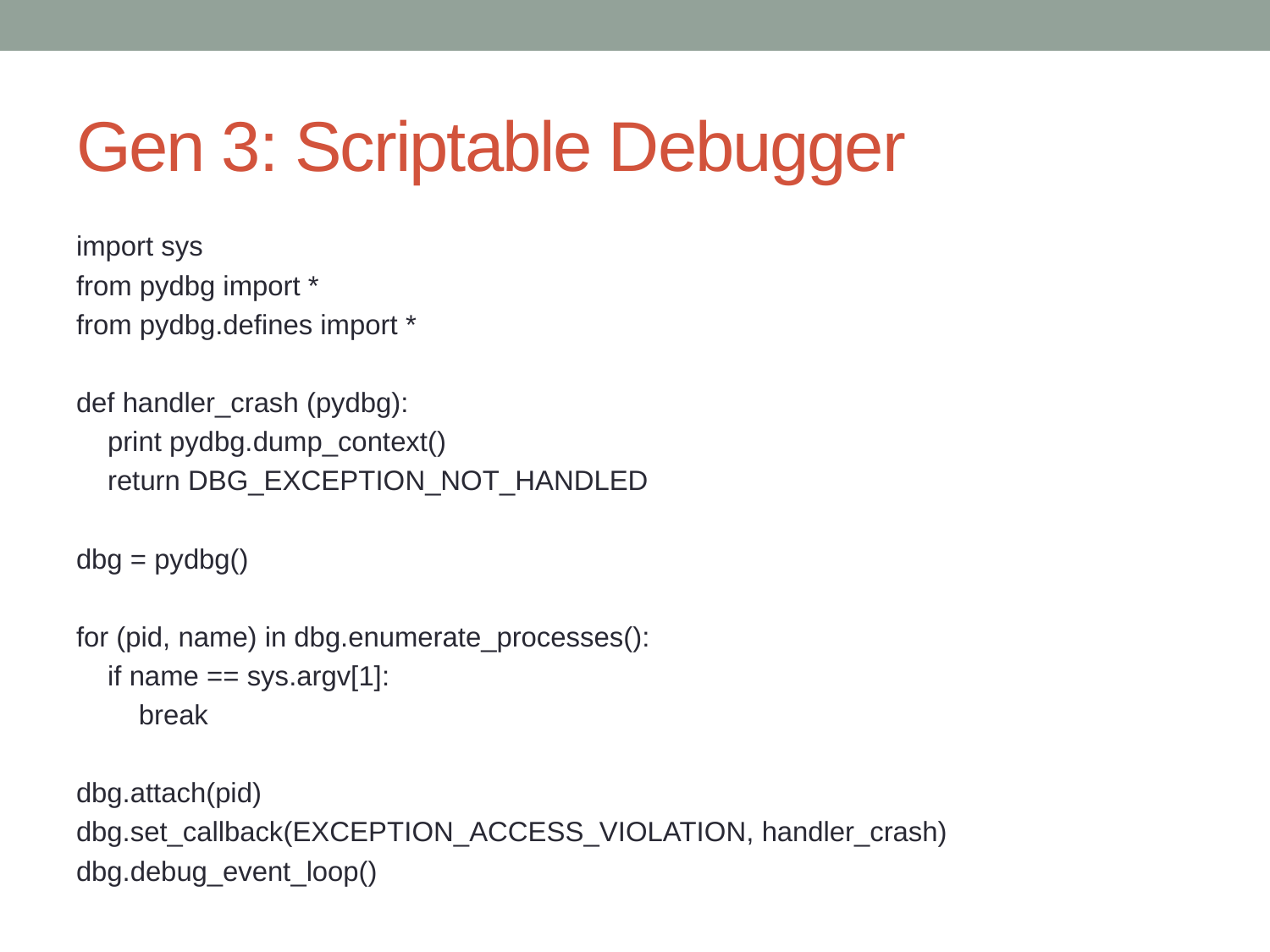

# Gen 3: Scriptable Debugger
import sys
from pydbg import *
from pydbg.defines import *

def handler_crash (pydbg):
    print pydbg.dump_context()
    return DBG_EXCEPTION_NOT_HANDLED

dbg = pydbg()

for (pid, name) in dbg.enumerate_processes():
    if name == sys.argv[1]:
        break

dbg.attach(pid)
dbg.set_callback(EXCEPTION_ACCESS_VIOLATION, handler_crash)
dbg.debug_event_loop()